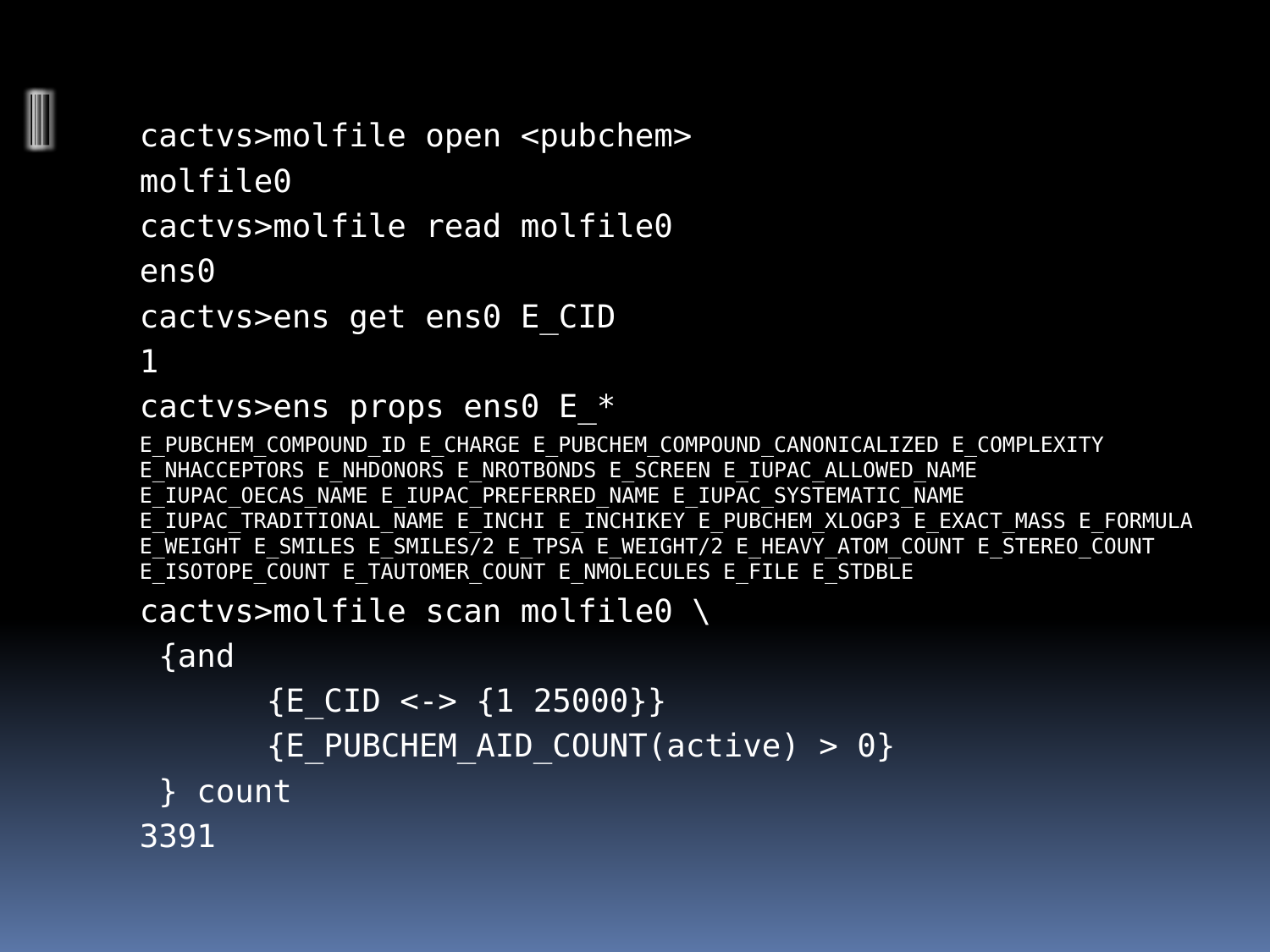

cactvs>molfile open <pubchem>
molfile0
cactvs>molfile read molfile0
ens0
cactvs>ens get ens0 E_CID
1
cactvs>ens props ens0 E_*
E_PUBCHEM_COMPOUND_ID E_CHARGE E_PUBCHEM_COMPOUND_CANONICALIZED E_COMPLEXITY E_NHACCEPTORS E_NHDONORS E_NROTBONDS E_SCREEN E_IUPAC_ALLOWED_NAME E_IUPAC_OECAS_NAME E_IUPAC_PREFERRED_NAME E_IUPAC_SYSTEMATIC_NAME E_IUPAC_TRADITIONAL_NAME E_INCHI E_INCHIKEY E_PUBCHEM_XLOGP3 E_EXACT_MASS E_FORMULA E_WEIGHT E_SMILES E_SMILES/2 E_TPSA E_WEIGHT/2 E_HEAVY_ATOM_COUNT E_STEREO_COUNT E_ISOTOPE_COUNT E_TAUTOMER_COUNT E_NMOLECULES E_FILE E_STDBLE
cactvs>molfile scan molfile0 \
 {and
	{E_CID <-> {1 25000}}
	{E_PUBCHEM_AID_COUNT(active) > 0}
 } count
3391